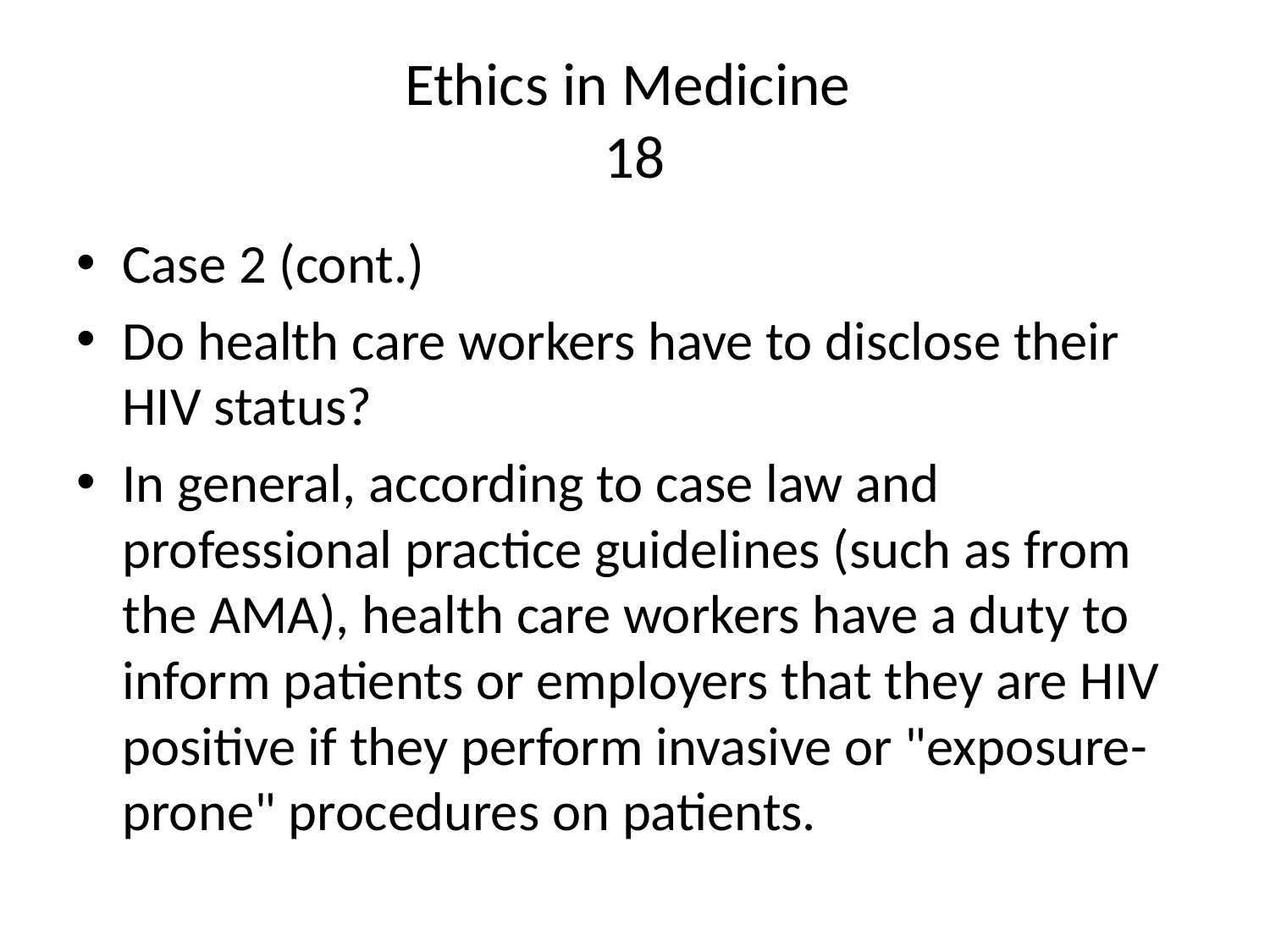

# Ethics in Medicine 18
Case 2 (cont.)
Do health care workers have to disclose their HIV status?
In general, according to case law and professional practice guidelines (such as from the AMA), health care workers have a duty to inform patients or employers that they are HIV positive if they perform invasive or "exposure-prone" procedures on patients.